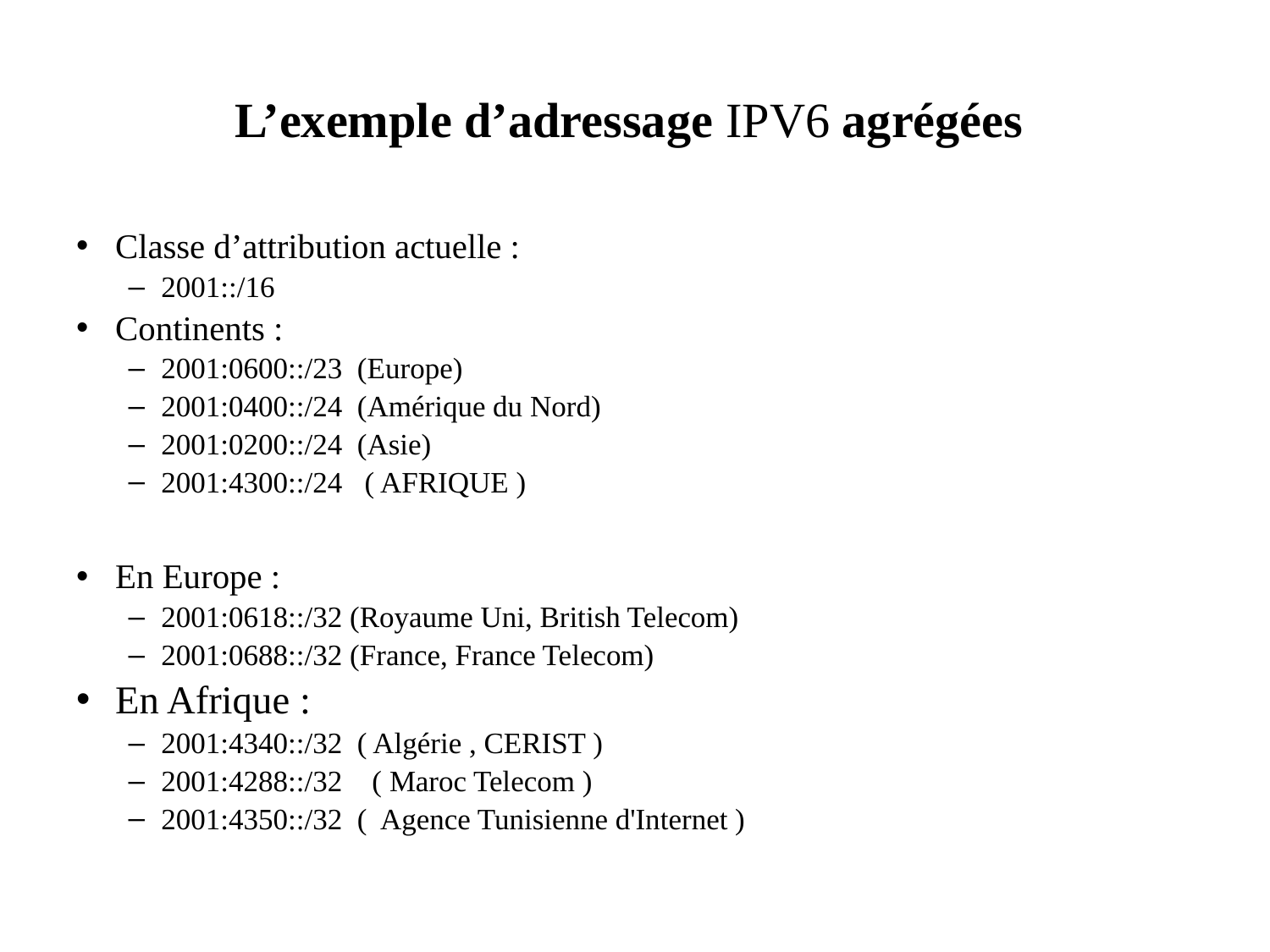

# L’exemple d’adressage IPV6 agrégées
Classe d’attribution actuelle :
2001::/16
Continents :
2001:0600::/23  (Europe)
2001:0400::/24  (Amérique du Nord)
2001:0200::/24  (Asie)
2001:4300::/24   ( AFRIQUE )

En Europe :
2001:0618::/32 (Royaume Uni, British Telecom)
2001:0688::/32 (France, France Telecom)
En Afrique :
2001:4340::/32  ( Algérie , CERIST )
2001:4288::/32    ( Maroc Telecom )
2001:4350::/32  (  Agence Tunisienne d'Internet )